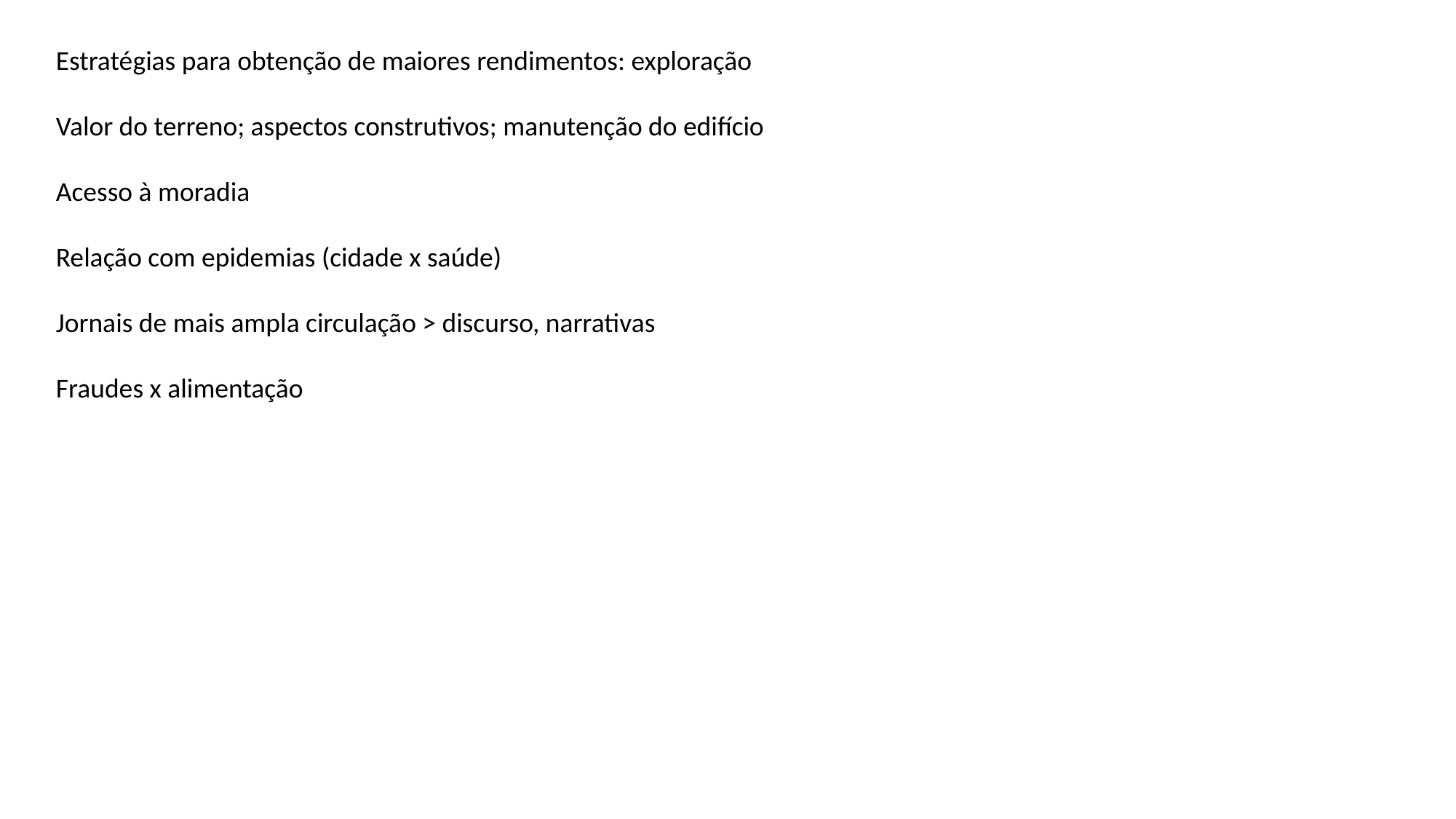

Estratégias para obtenção de maiores rendimentos: exploração

Valor do terreno; aspectos construtivos; manutenção do edifício

Acesso à moradia

Relação com epidemias (cidade x saúde)

Jornais de mais ampla circulação > discurso, narrativas

Fraudes x alimentação